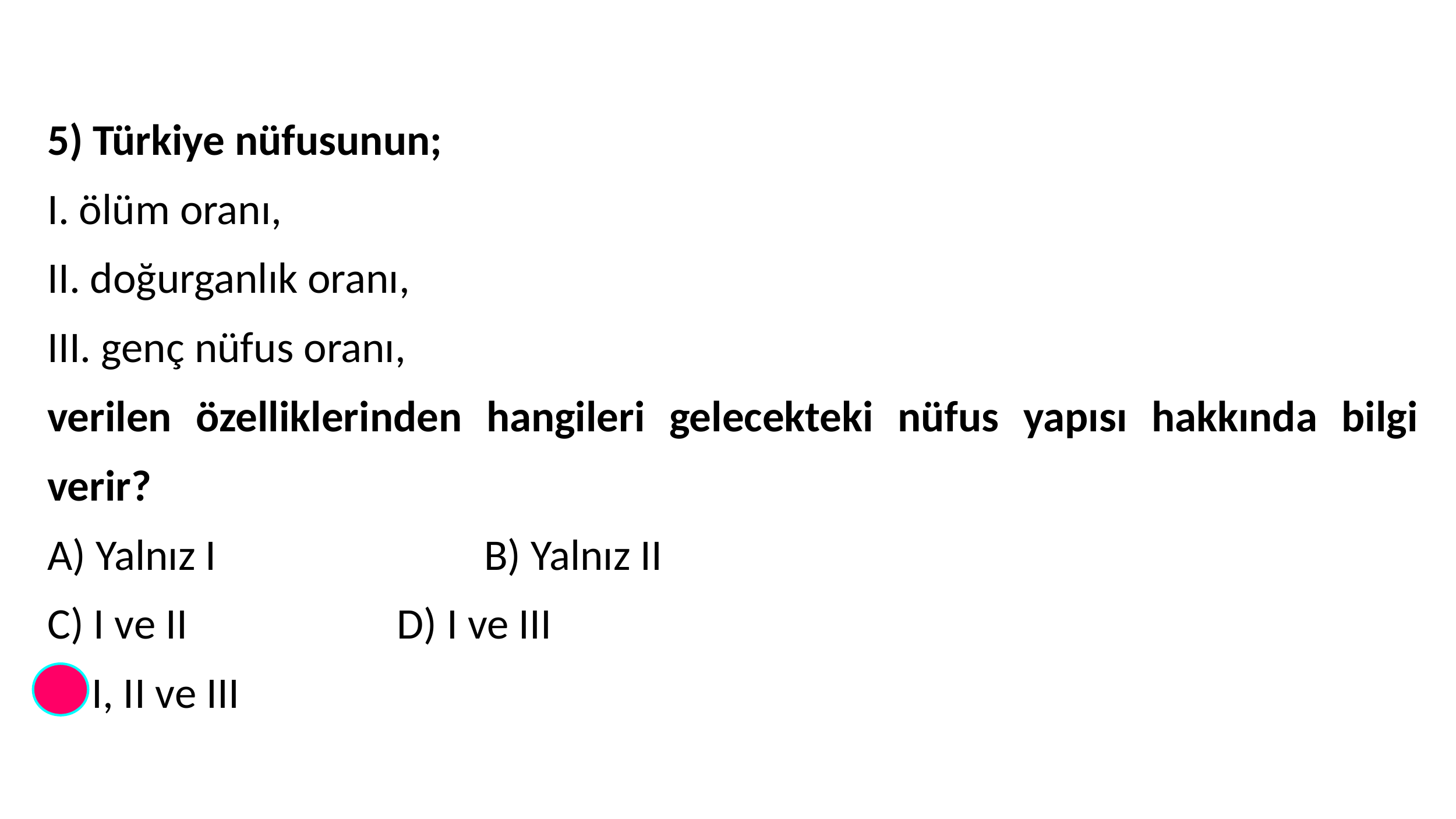

5) Türkiye nüfusunun;
I. ölüm oranı,
II. doğurganlık oranı,
III. genç nüfus oranı,
verilen özelliklerinden hangileri gelecekteki nüfus yapısı hakkında bilgi verir?
A) Yalnız I 			B) Yalnız II
C) I ve II			D) I ve III
E) I, II ve III